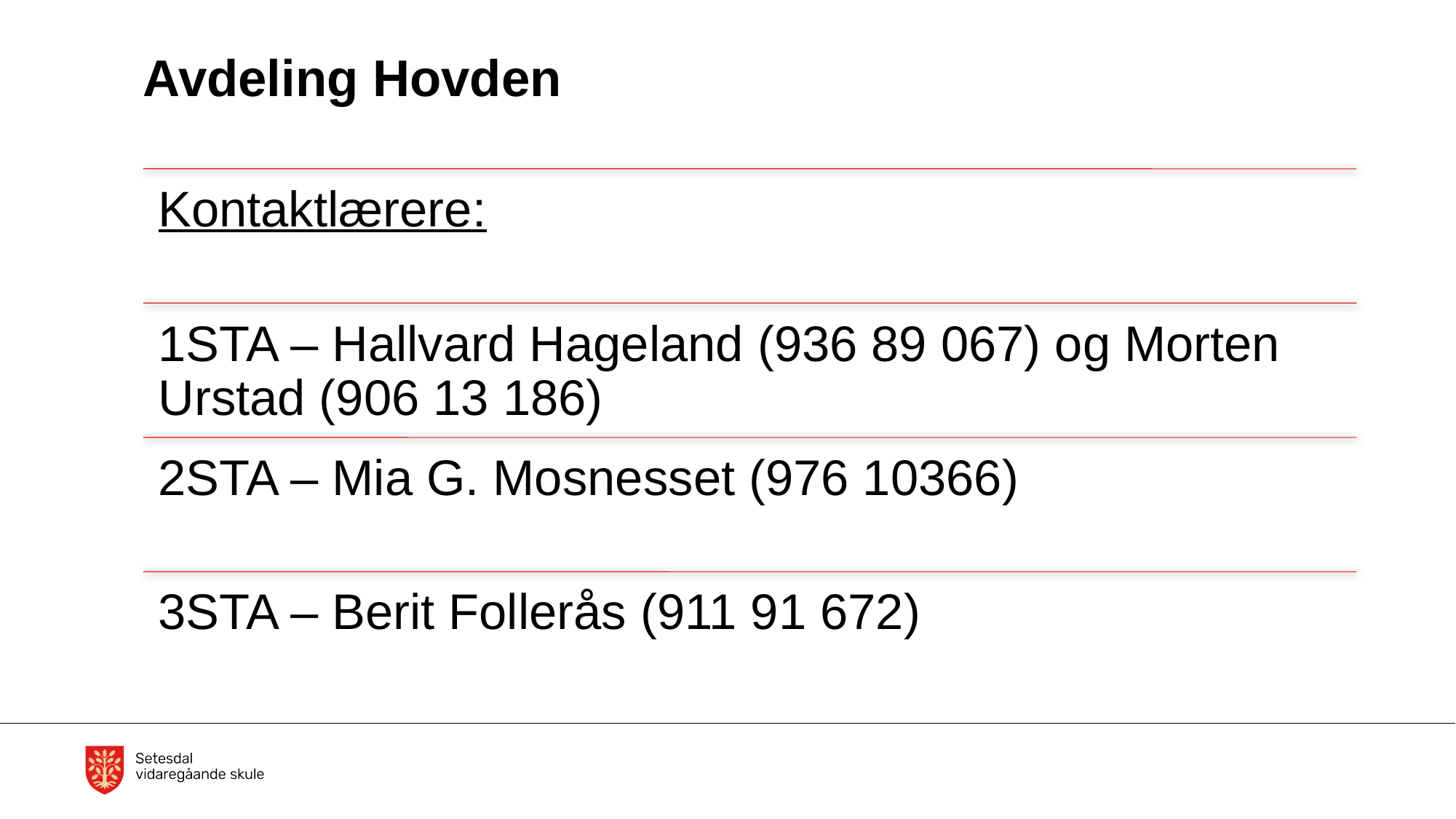

# Avdeling Hovden
Kontaktlærere:
1STA – Hallvard Hageland (936 89 067) og Morten Urstad (906 13 186)
2STA – Mia G. Mosnesset (976 10366)
3STA – Berit Follerås (911 91 672)